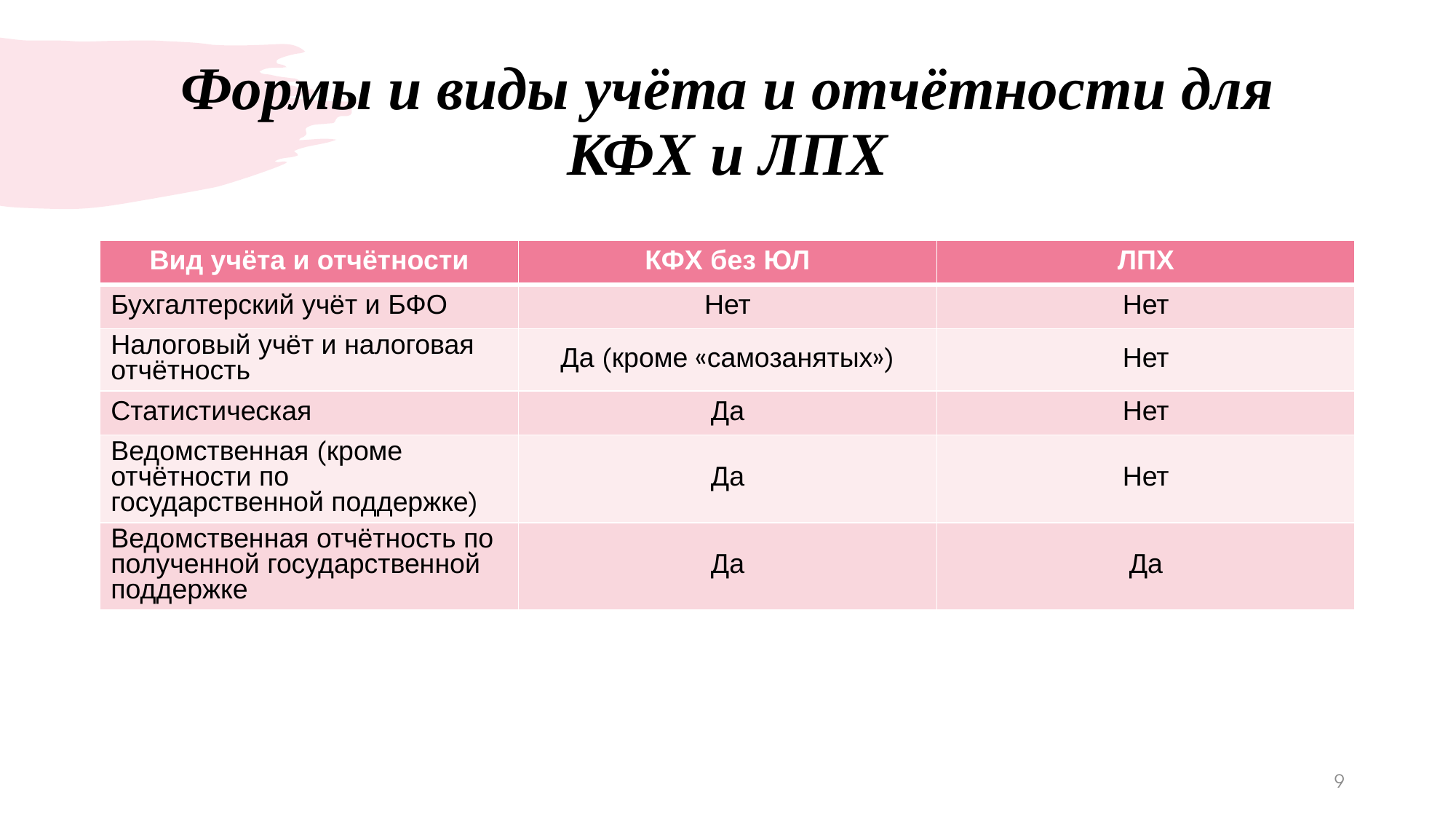

# Формы и виды учёта и отчётности для КФХ и ЛПХ
| Вид учёта и отчётности | КФХ без ЮЛ | ЛПХ |
| --- | --- | --- |
| Бухгалтерский учёт и БФО | Нет | Нет |
| Налоговый учёт и налоговая отчётность | Да (кроме «самозанятых») | Нет |
| Статистическая | Да | Нет |
| Ведомственная (кроме отчётности по государственной поддержке) | Да | Нет |
| Ведомственная отчётность по полученной государственной поддержке | Да | Да |

9